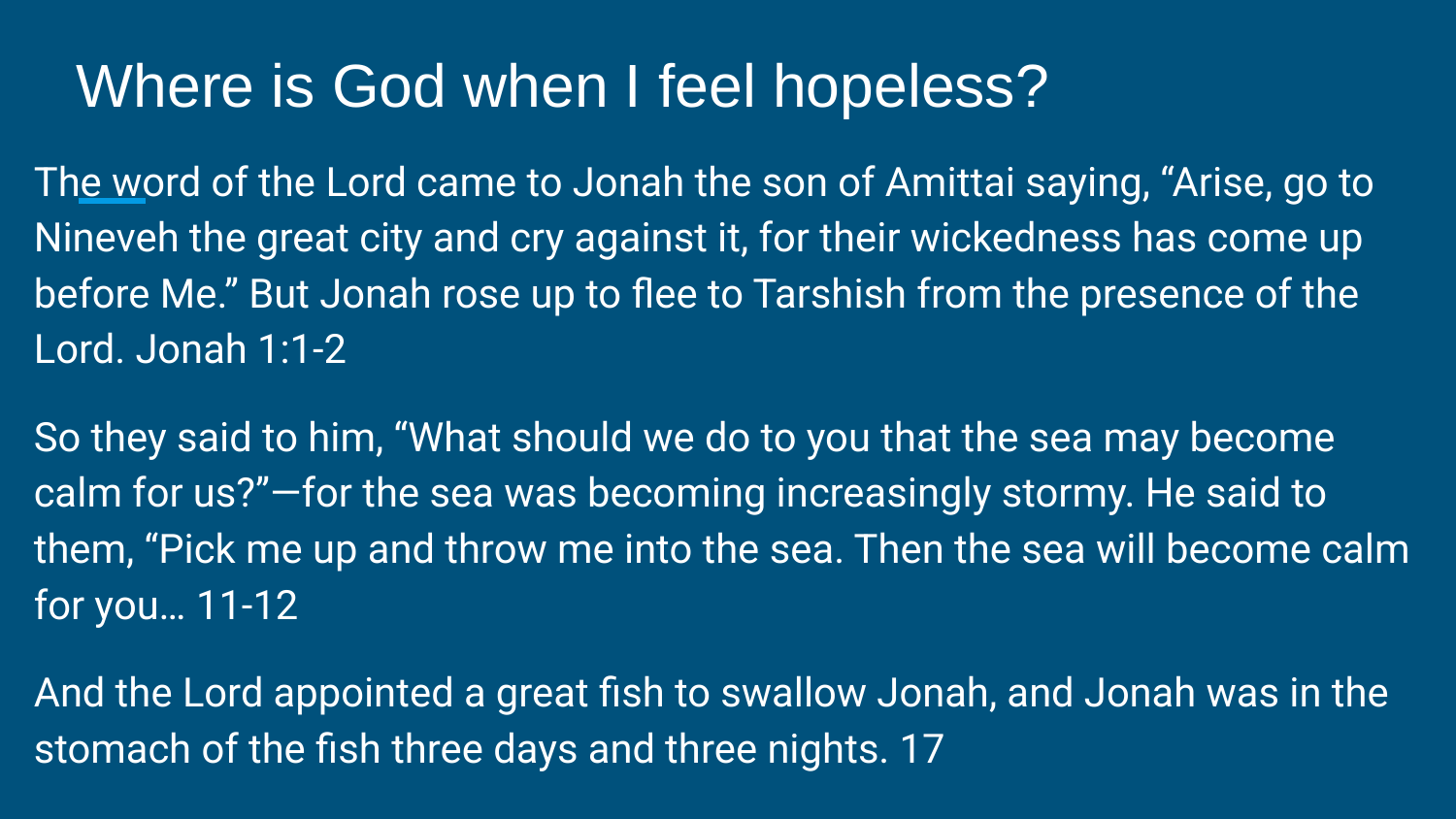

# Where is God when I feel hopeless?
The word of the Lord came to Jonah the son of Amittai saying, “Arise, go to Nineveh the great city and cry against it, for their wickedness has come up before Me.” But Jonah rose up to flee to Tarshish from the presence of the Lord. Jonah 1:1-2
So they said to him, “What should we do to you that the sea may become calm for us?”—for the sea was becoming increasingly stormy. He said to them, “Pick me up and throw me into the sea. Then the sea will become calm for you… 11-12
And the Lord appointed a great fish to swallow Jonah, and Jonah was in the stomach of the fish three days and three nights. 17